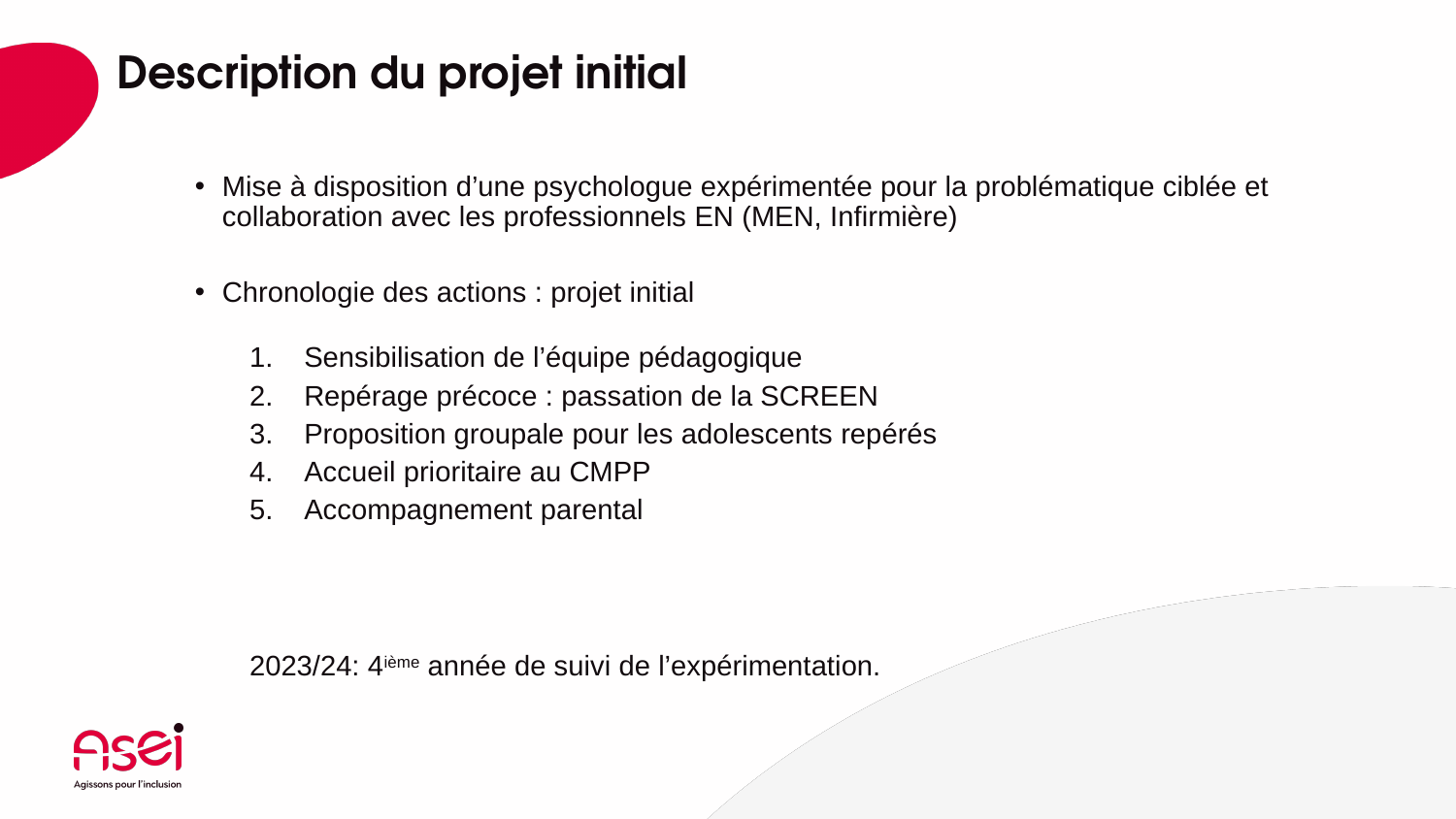

# Description du projet initial

Mise à disposition d’une psychologue expérimentée pour la problématique ciblée et collaboration avec les professionnels EN (MEN, Infirmière)

Chronologie des actions : projet initial

Sensibilisation de l’équipe pédagogique
Repérage précoce : passation de la SCREEN
Proposition groupale pour les adolescents repérés
Accueil prioritaire au CMPP
Accompagnement parental

2023/24: 4ième année de suivi de l’expérimentation.